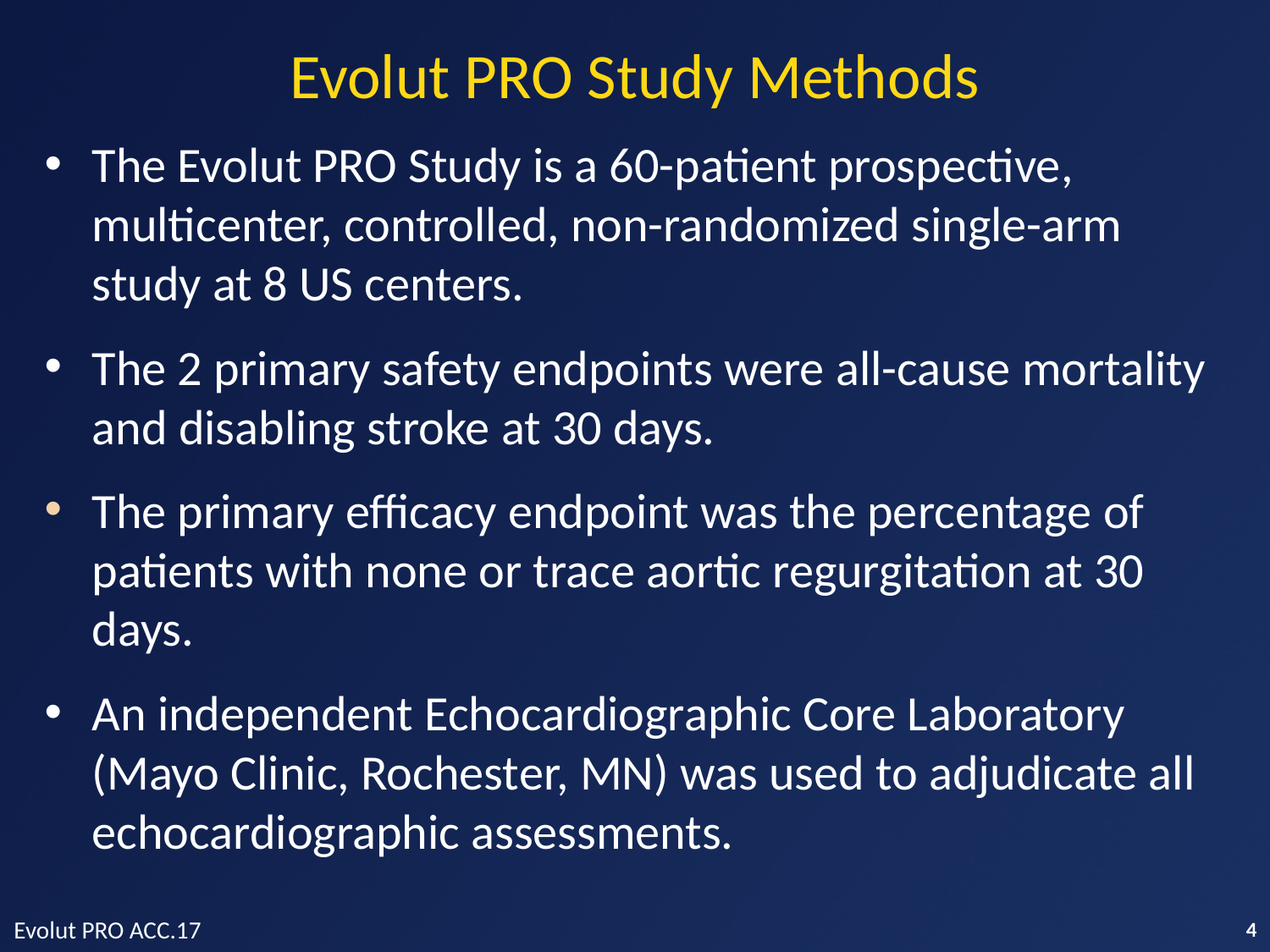

# Evolut PRO Study Methods
The Evolut PRO Study is a 60-patient prospective, multicenter, controlled, non-randomized single-arm study at 8 US centers.
The 2 primary safety endpoints were all-cause mortality and disabling stroke at 30 days.
The primary efficacy endpoint was the percentage of patients with none or trace aortic regurgitation at 30 days.
An independent Echocardiographic Core Laboratory (Mayo Clinic, Rochester, MN) was used to adjudicate all echocardiographic assessments.
Evolut PRO ACC.17